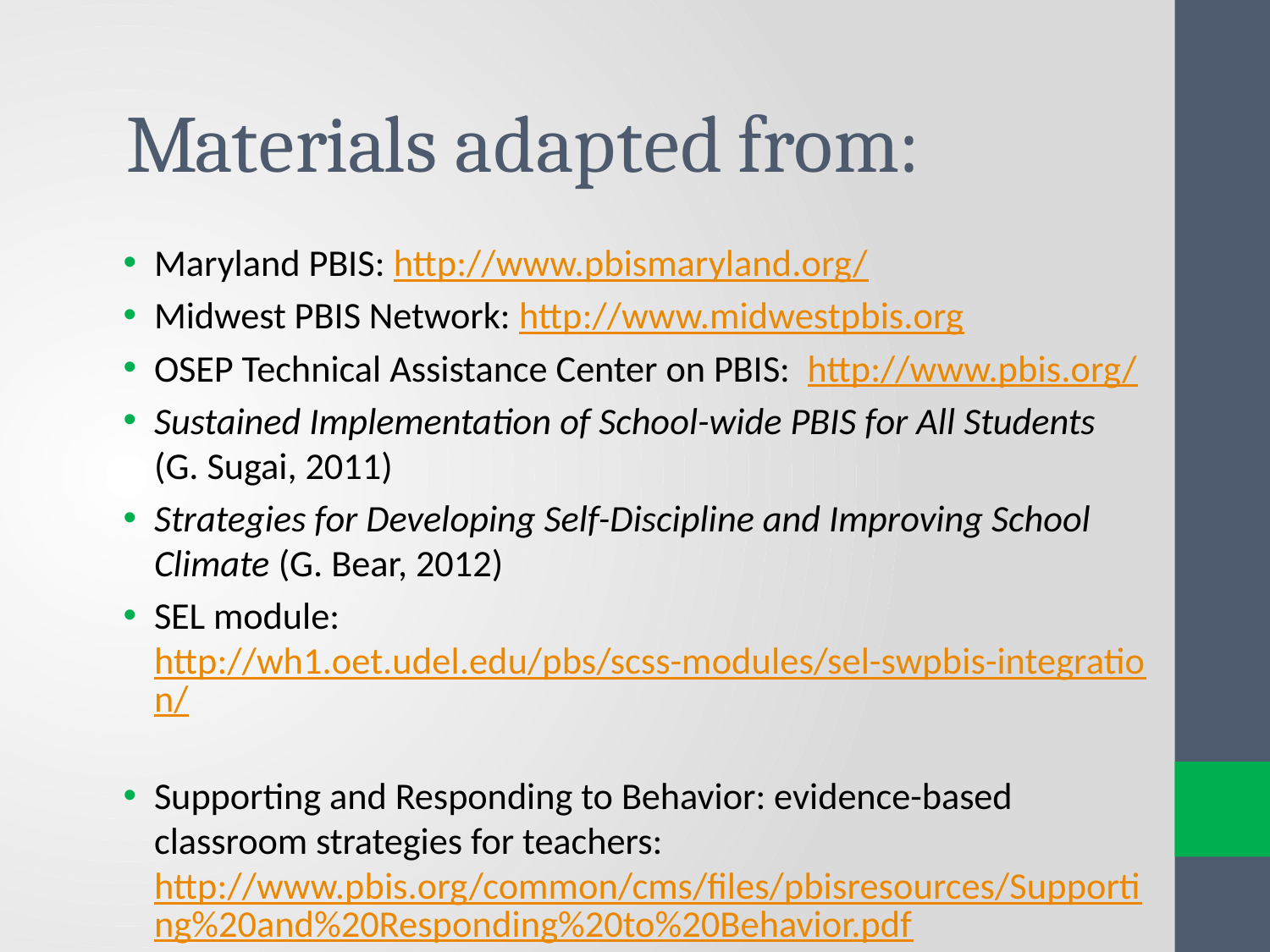

# Materials adapted from:
Maryland PBIS: http://www.pbismaryland.org/
Midwest PBIS Network: http://www.midwestpbis.org
OSEP Technical Assistance Center on PBIS:  http://www.pbis.org/
Sustained Implementation of School-wide PBIS for All Students (G. Sugai, 2011)
Strategies for Developing Self-Discipline and Improving School Climate (G. Bear, 2012)
SEL module: http://wh1.oet.udel.edu/pbs/scss-modules/sel-swpbis-integration/
Supporting and Responding to Behavior: evidence-based classroom strategies for teachers:  http://www.pbis.org/common/cms/files/pbisresources/Supporting%20and%20Responding%20to%20Behavior.pdf